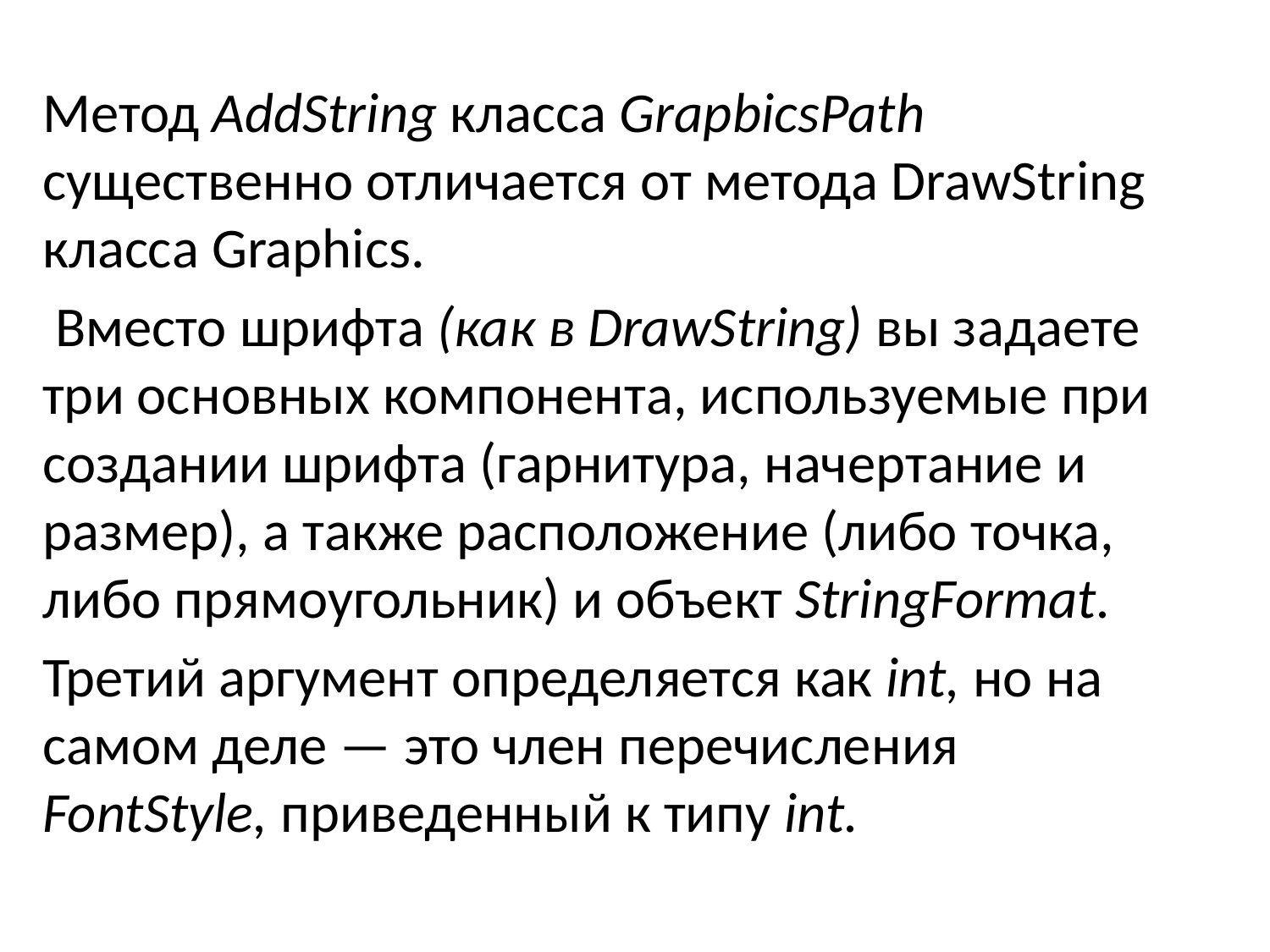

Метод AddString класса GrapbicsPath существенно отличается от метода DrawString класса Graphics.
 Вместо шрифта (как в DrawString) вы задаете три основных компонента, используемые при создании шрифта (гарнитура, начертание и размер), а также расположение (либо точка, либо прямоугольник) и объект StringFormat.
Третий аргумент определяется как int, но на самом деле — это член перечисления FontStyle, приведенный к типу int.